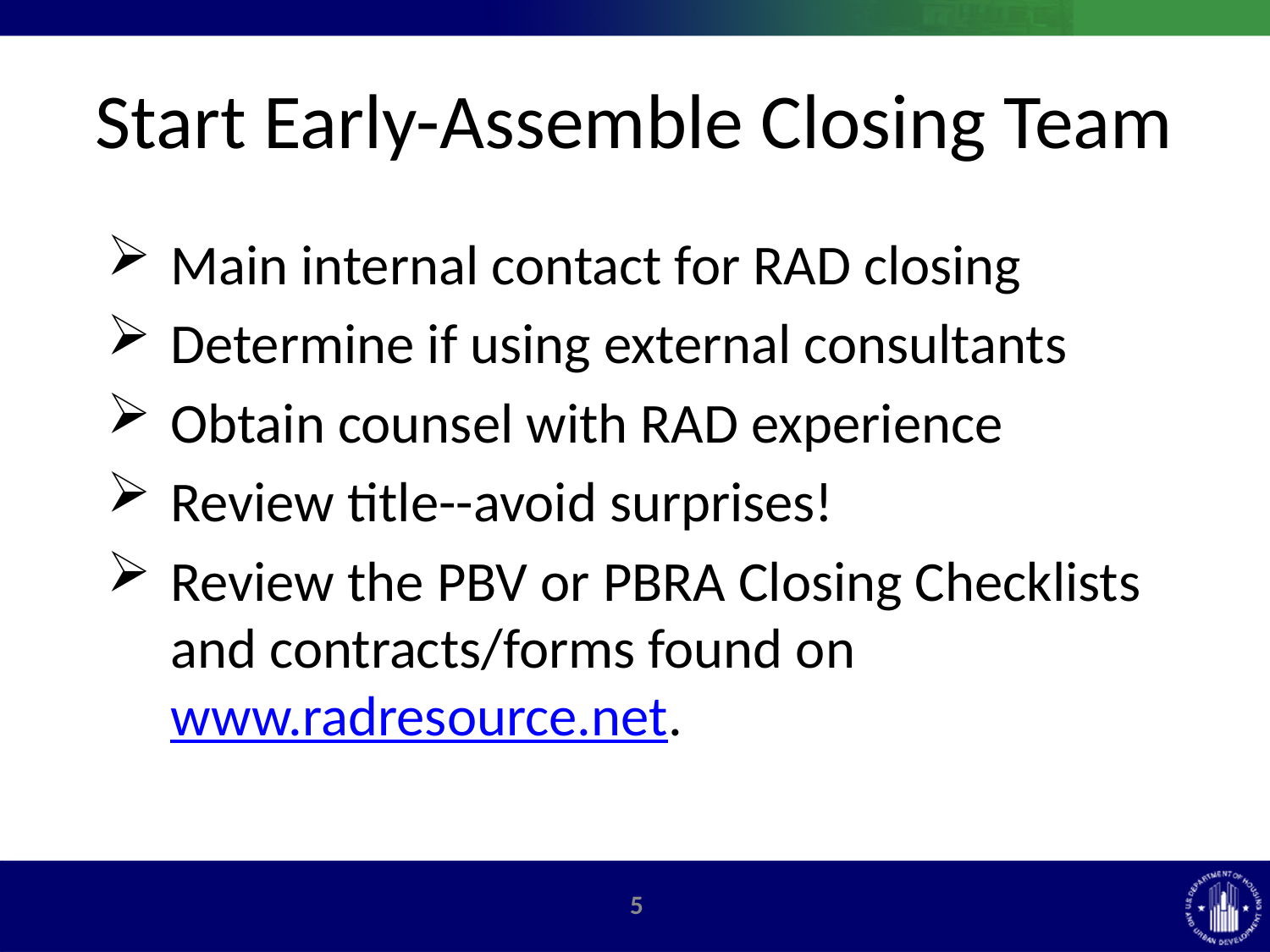

# Start Early-Assemble Closing Team
Main internal contact for RAD closing
Determine if using external consultants
Obtain counsel with RAD experience
Review title--avoid surprises!
Review the PBV or PBRA Closing Checklists and contracts/forms found on www.radresource.net.

5